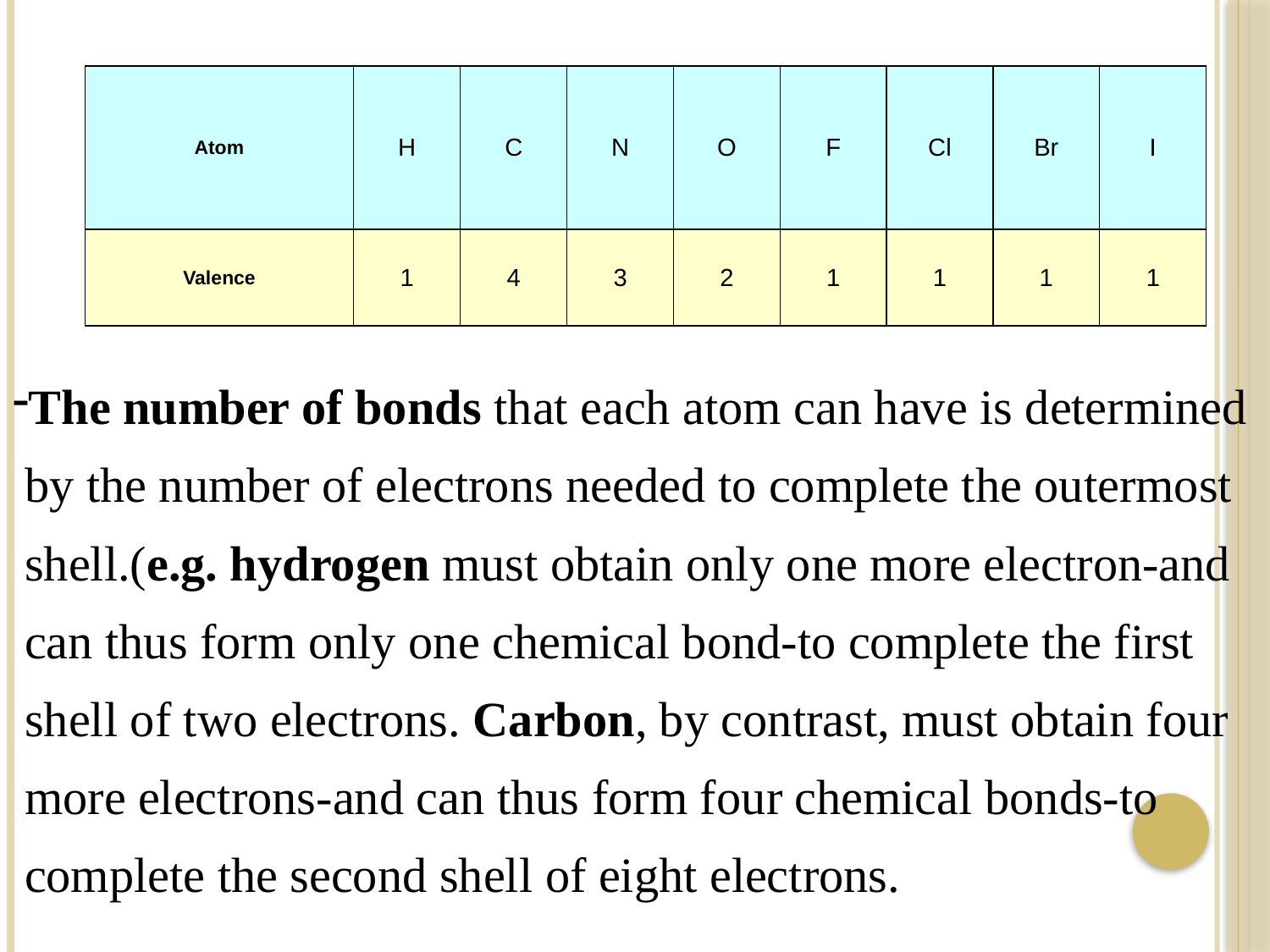

| Atom | H | C | N | O | F | Cl | Br | I |
| --- | --- | --- | --- | --- | --- | --- | --- | --- |
| Valence | 1 | 4 | 3 | 2 | 1 | 1 | 1 | 1 |

The number of bonds that each atom can have is determined
 by the number of electrons needed to complete the outermost
 shell.(e.g. hydrogen must obtain only one more electron-and
 can thus form only one chemical bond-to complete the first
 shell of two electrons. Carbon, by contrast, must obtain four
 more electrons-and can thus form four chemical bonds-to
 complete the second shell of eight electrons.